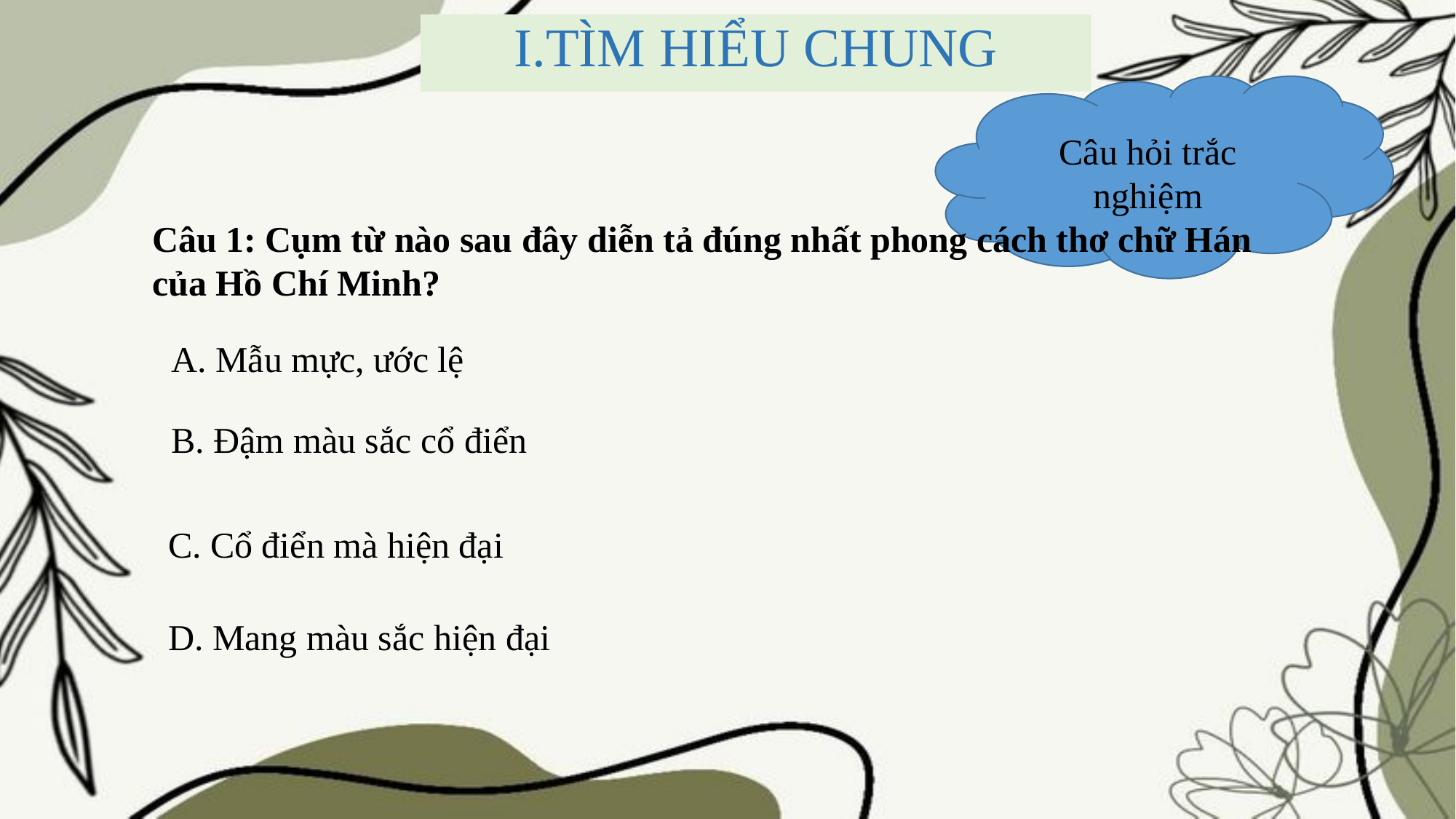

I.TÌM HIỂU CHUNG
Câu hỏi trắc nghiệm
Câu 1: Cụm từ nào sau đây diễn tả đúng nhất phong cách thơ chữ Hán của Hồ Chí Minh?
A. Mẫu mực, ước lệ
B. Đậm màu sắc cổ điển
C. Cổ điển mà hiện đại
D. Mang màu sắc hiện đại